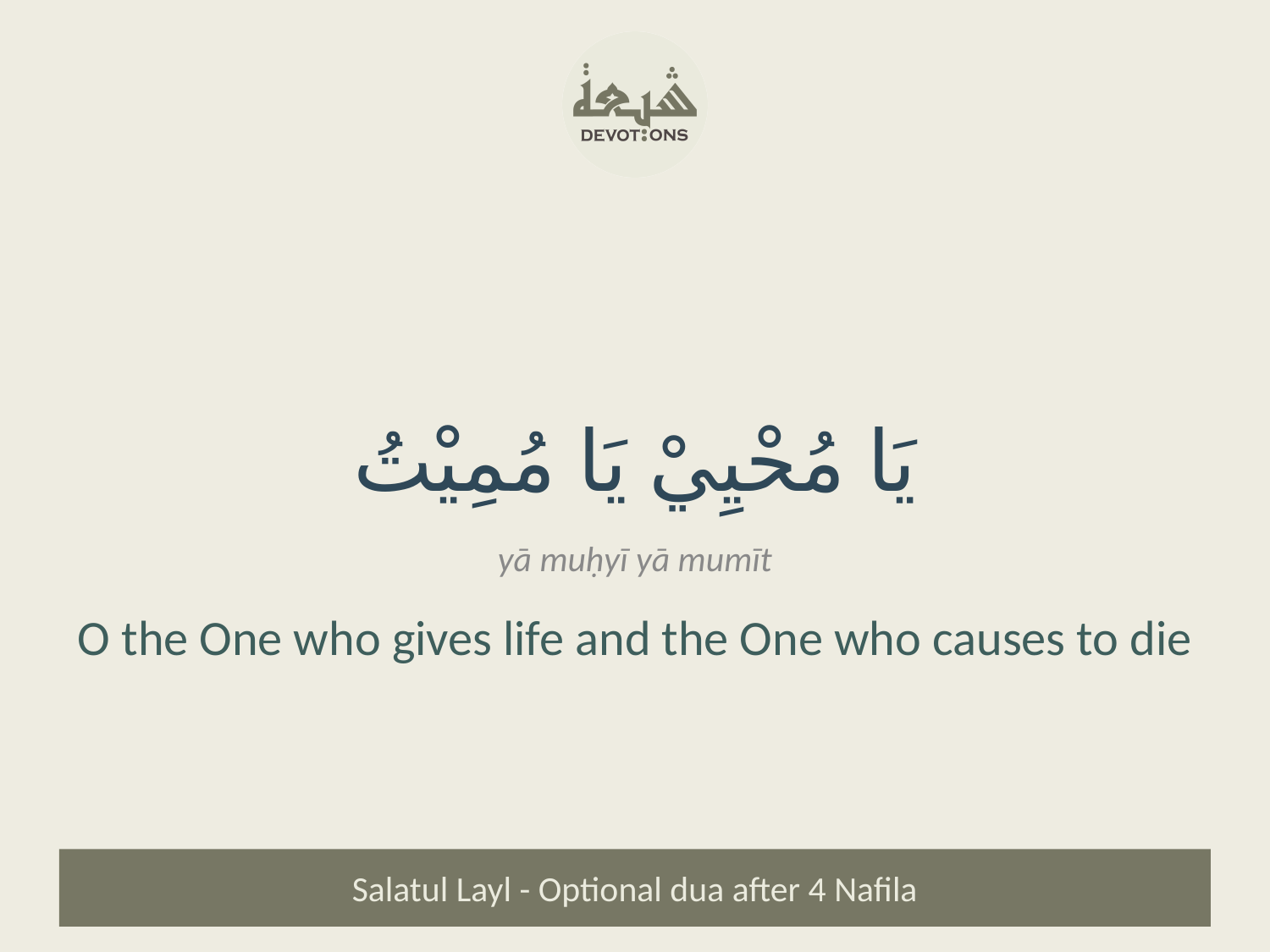

يَا مُحْيِيْ يَا مُمِيْتُ
yā muḥyī yā mumīt
O the One who gives life and the One who causes to die
Salatul Layl - Optional dua after 4 Nafila